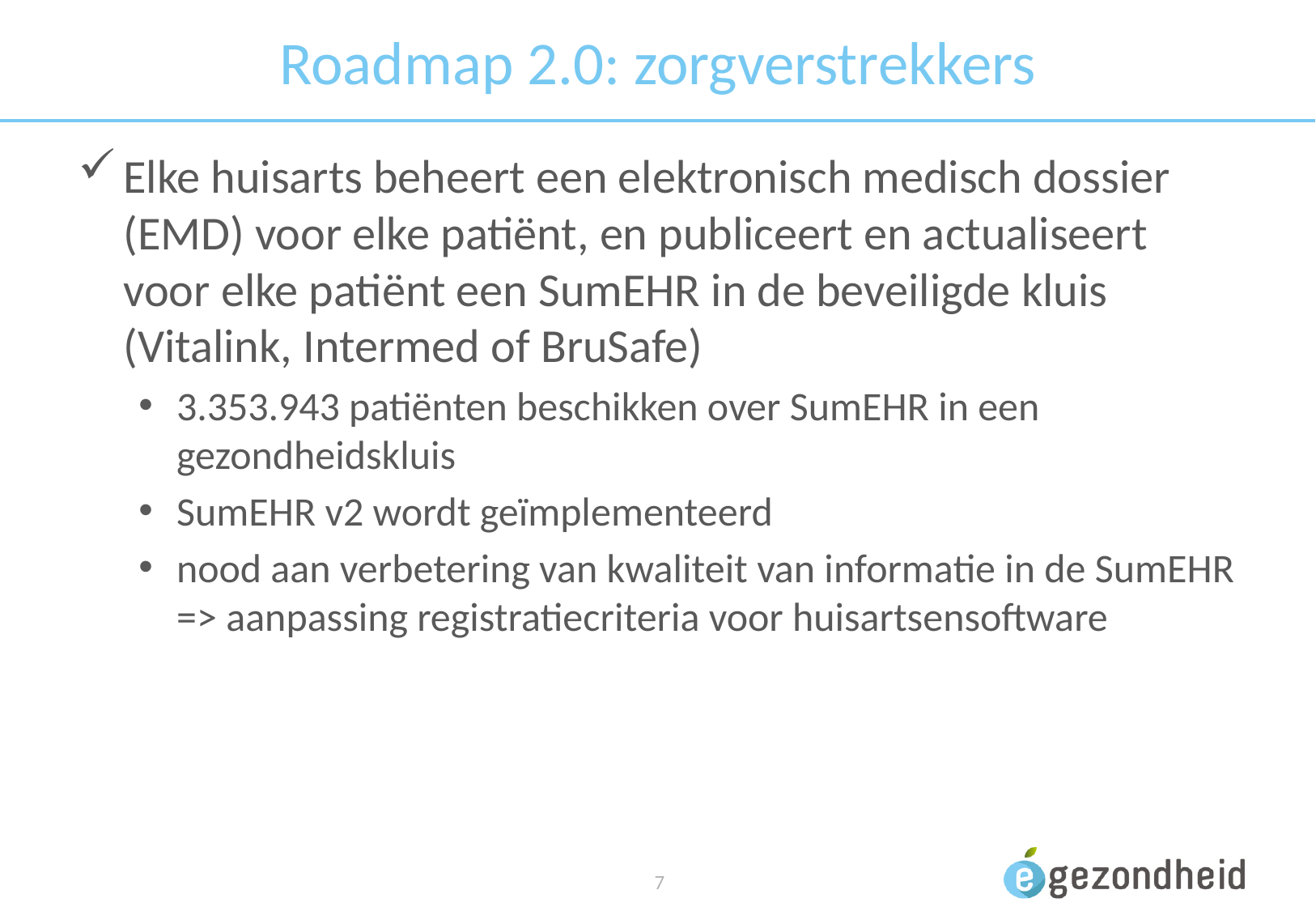

# Roadmap 2.0: zorgverstrekkers
Elke huisarts beheert een elektronisch medisch dossier (EMD) voor elke patiënt, en publiceert en actualiseert voor elke patiënt een SumEHR in de beveiligde kluis (Vitalink, Intermed of BruSafe)
3.353.943 patiënten beschikken over SumEHR in een gezondheidskluis
SumEHR v2 wordt geïmplementeerd
nood aan verbetering van kwaliteit van informatie in de SumEHR => aanpassing registratiecriteria voor huisartsensoftware

 7